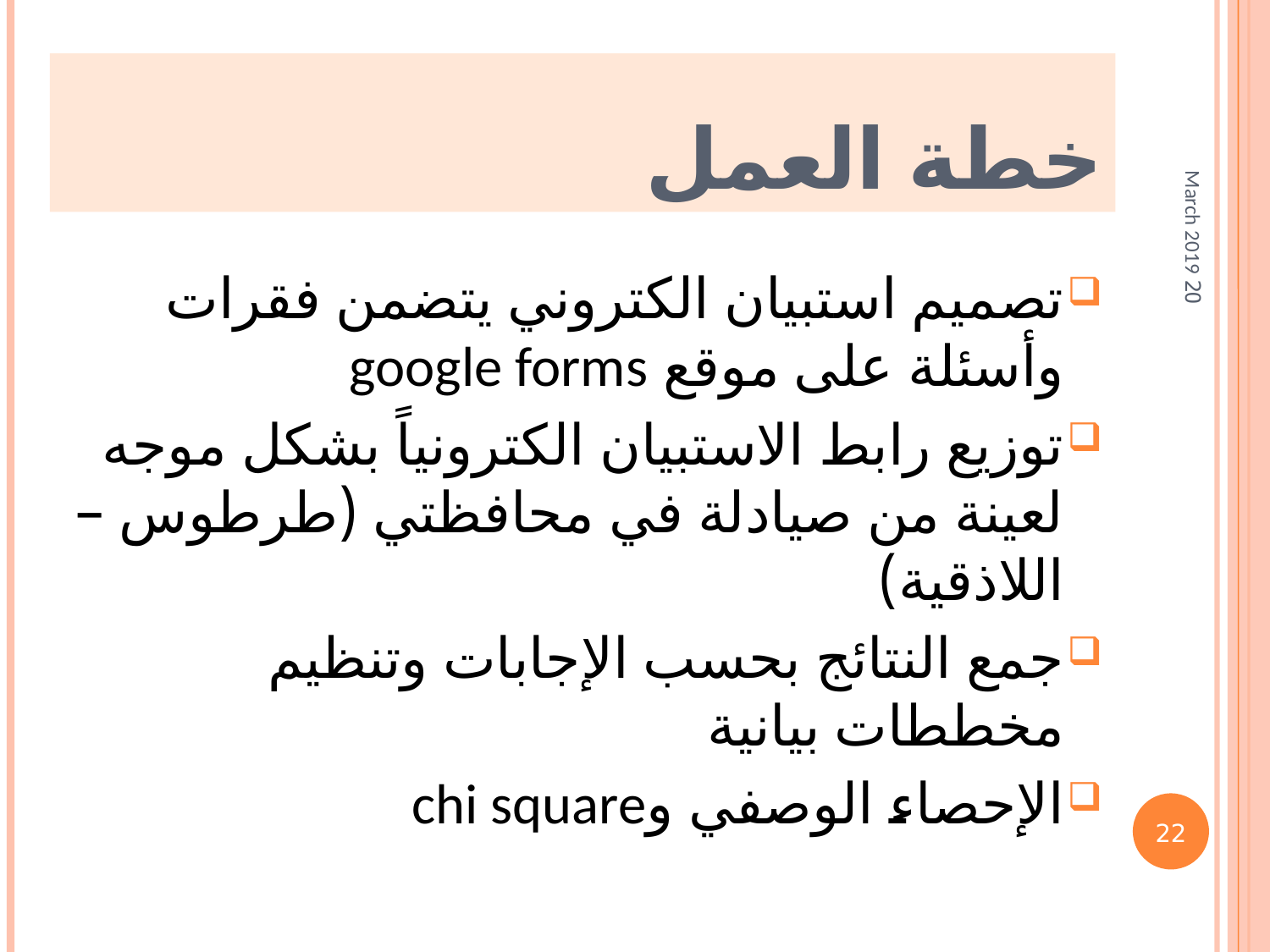

خطة العمل
20 March 2019
تصميم استبيان الكتروني يتضمن فقرات وأسئلة على موقع google forms
توزيع رابط الاستبيان الكترونياً بشكل موجه لعينة من صيادلة في محافظتي (طرطوس – اللاذقية)
جمع النتائج بحسب الإجابات وتنظيم مخططات بيانية
الإحصاء الوصفي وchi square
22